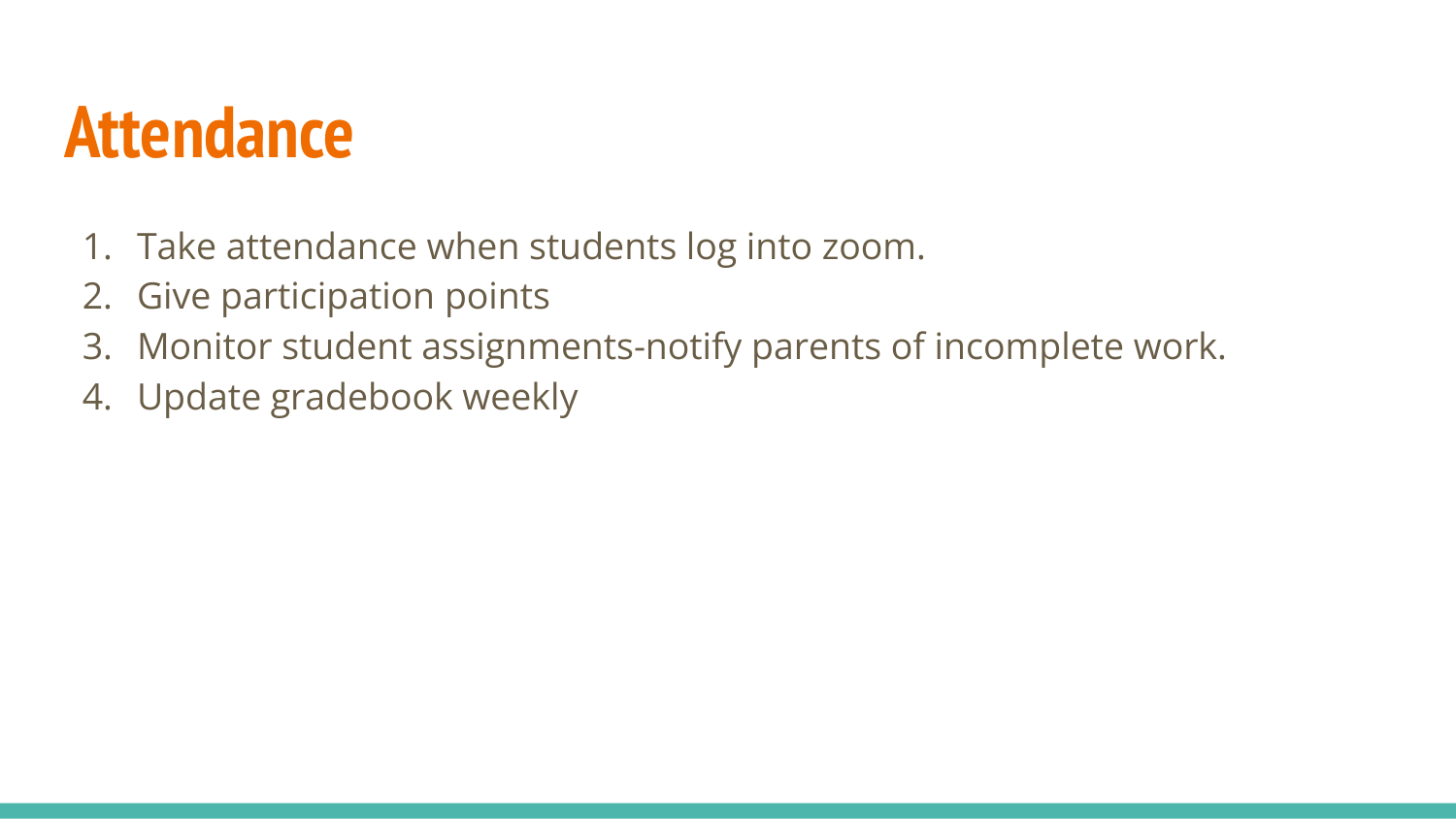

# Attendance
Take attendance when students log into zoom.
Give participation points
Monitor student assignments-notify parents of incomplete work.
Update gradebook weekly